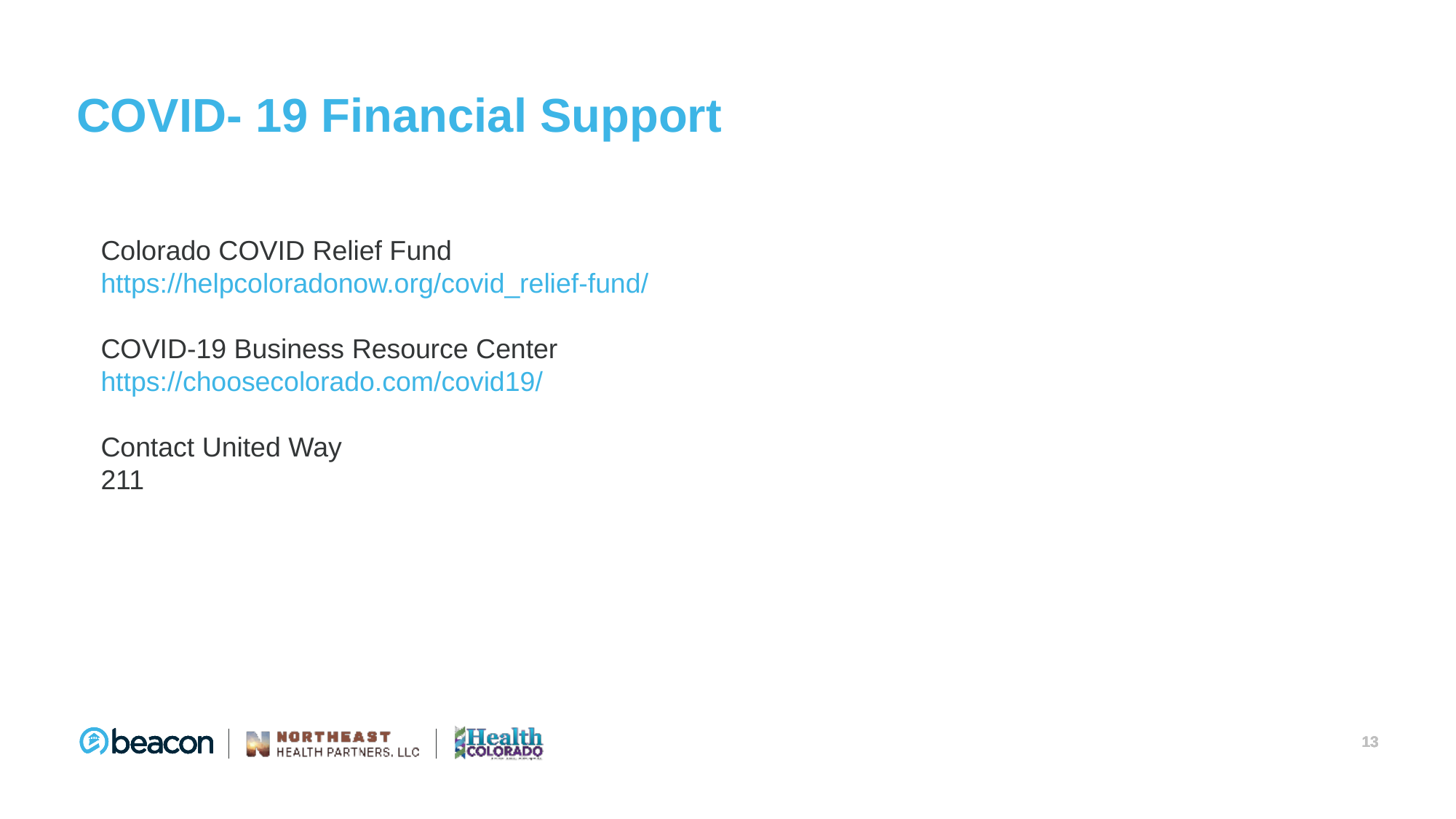

# COVID- 19 Financial Support
Colorado COVID Relief Fund
https://helpcoloradonow.org/covid_relief-fund/

COVID-19 Business Resource Center
https://choosecolorado.com/covid19/

Contact United Way
211